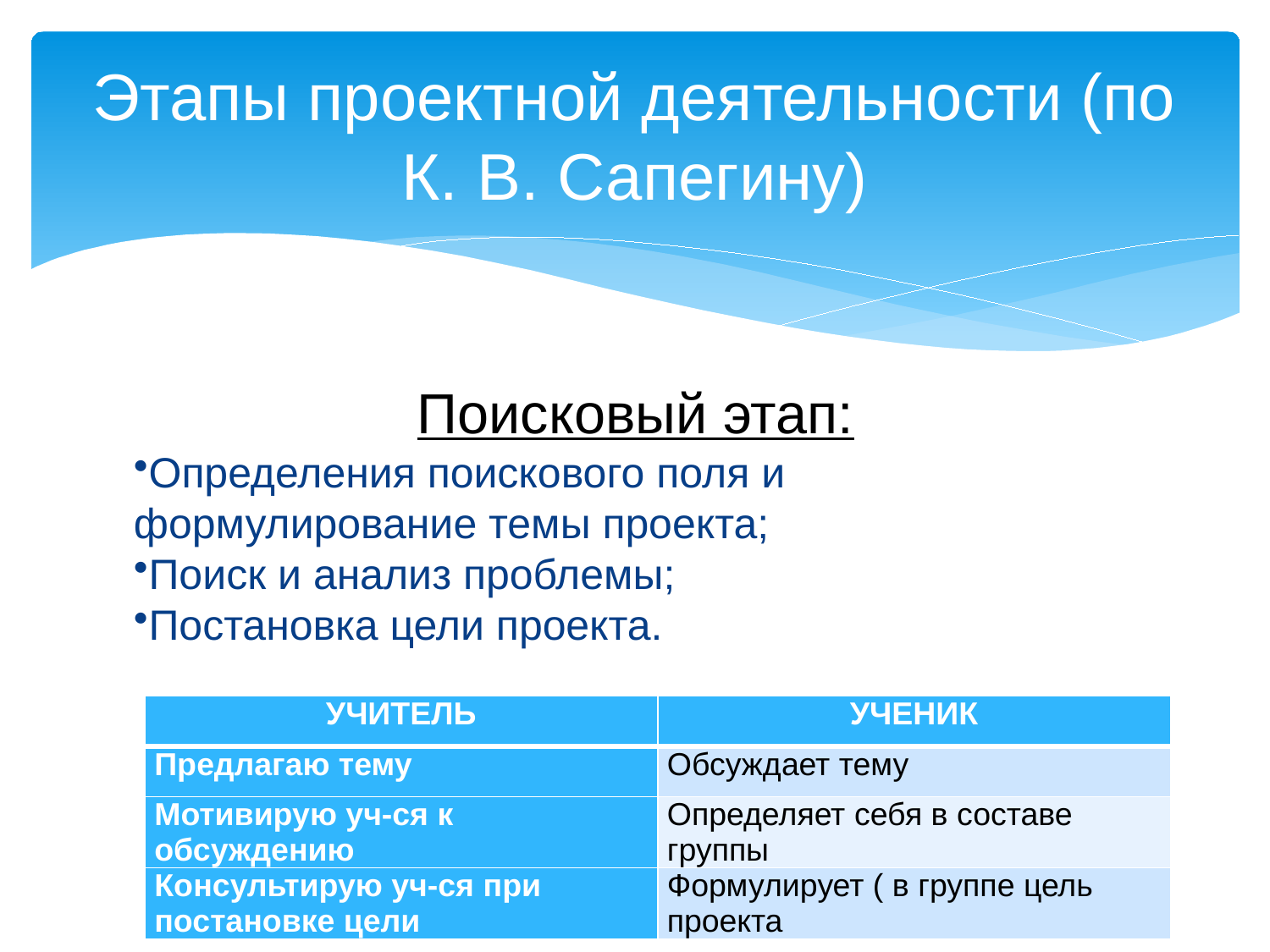

# Этапы проектной деятельности (по К. В. Сапегину)
Поисковый этап:
Определения поискового поля и формулирование темы проекта;
Поиск и анализ проблемы;
Постановка цели проекта.

| УЧИТЕЛЬ | УЧЕНИК |
| --- | --- |
| Предлагаю тему | Обсуждает тему |
| Мотивирую уч-ся к обсуждению | Определяет себя в составе группы |
| Консультирую уч-ся при постановке цели | Формулирует ( в группе цель проекта |